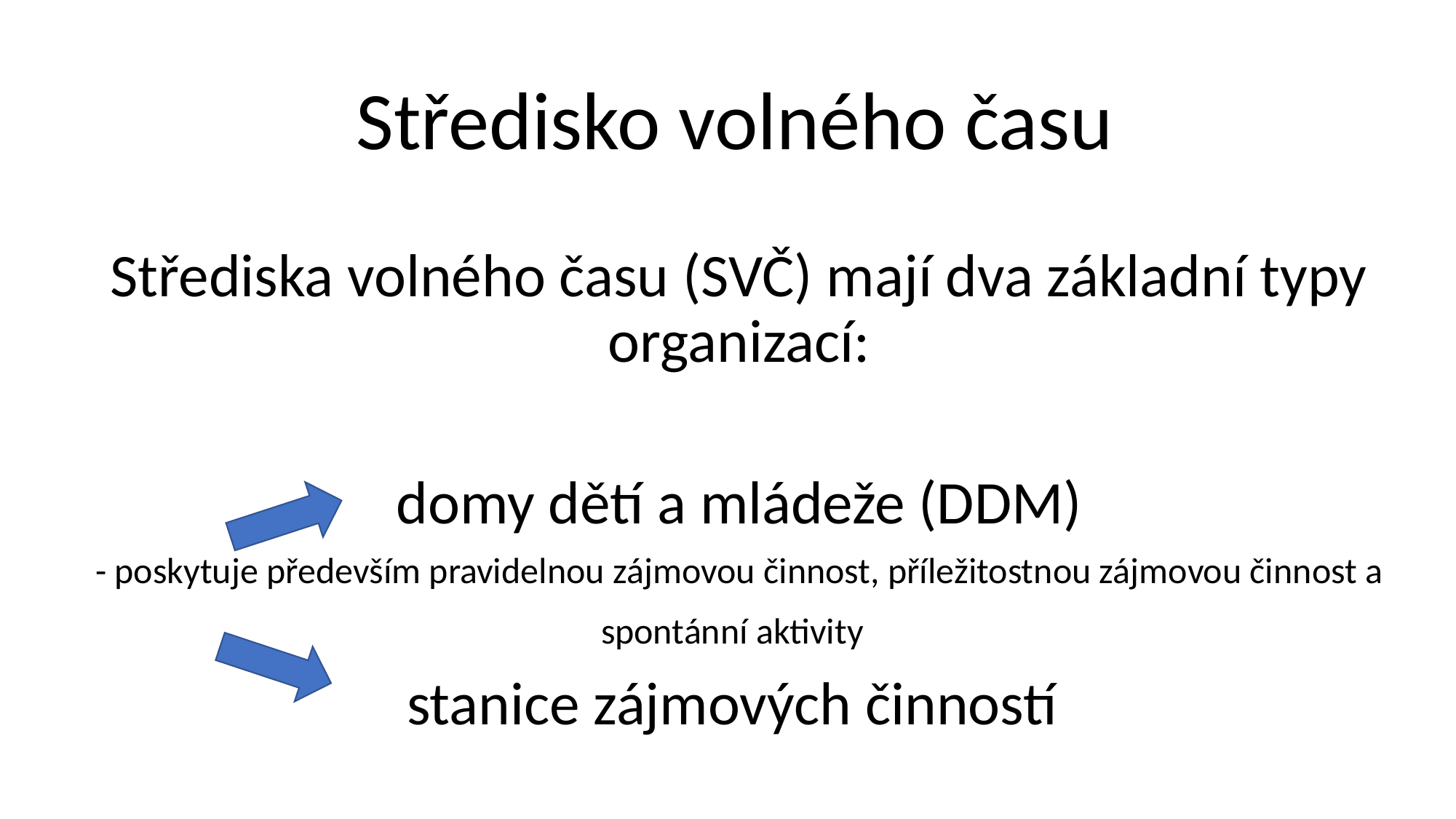

# Středisko volného času
Střediska volného času (SVČ) mají dva základní typy organizací:

domy dětí a mládeže (DDM)
- poskytuje především pravidelnou zájmovou činnost, příležitostnou zájmovou činnost a spontánní aktivity
stanice zájmových činností